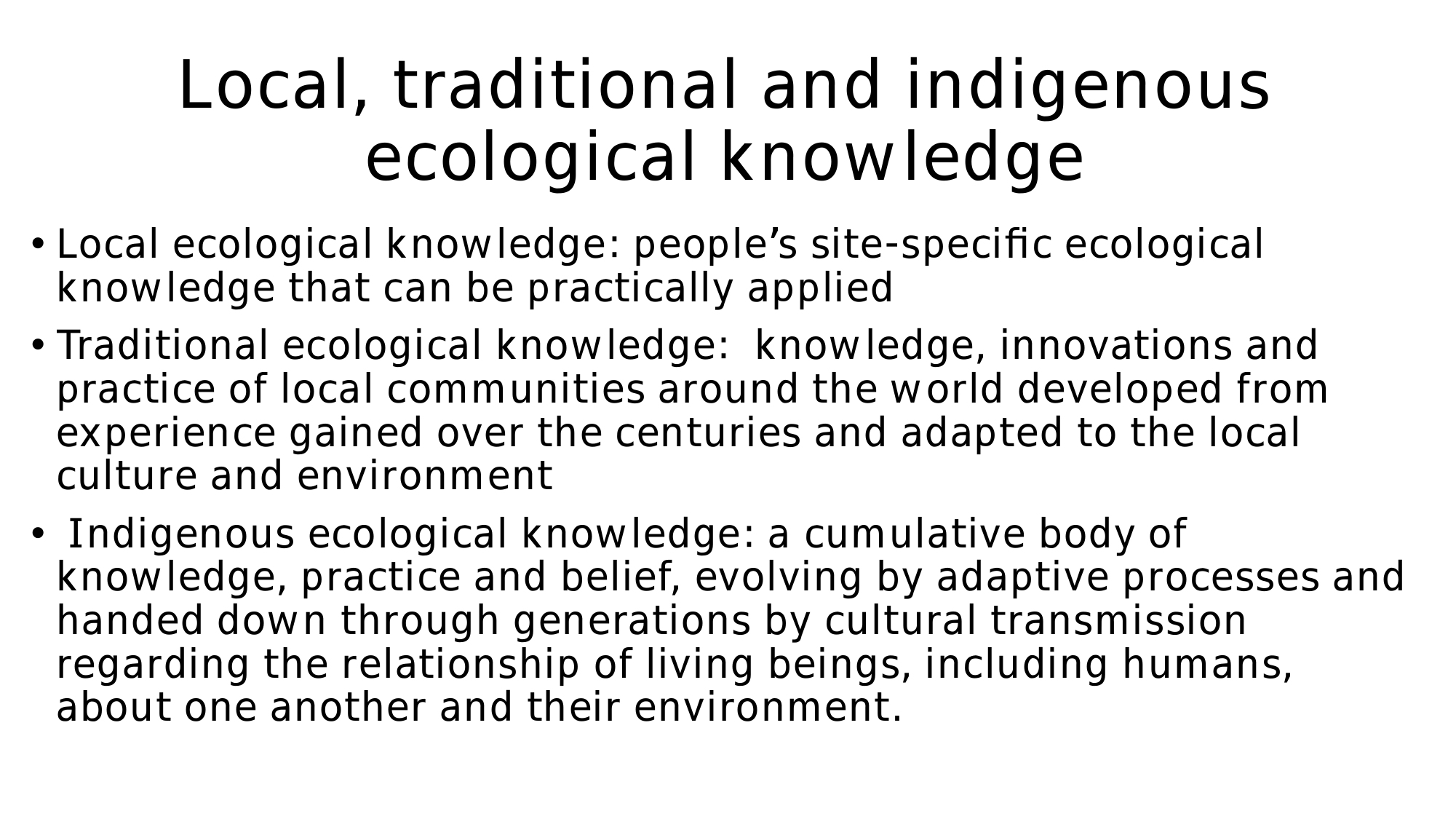

# Local, traditional and indigenous ecological knowledge
Local ecological knowledge: people’s site-specific ecological knowledge that can be practically applied
Traditional ecological knowledge:  knowledge, innovations and practice of local communities around the world developed from experience gained over the centuries and adapted to the local culture and environment
 Indigenous ecological knowledge: a cumulative body of knowledge, practice and belief, evolving by adaptive processes and handed down through generations by cultural transmission regarding the relationship of living beings, including humans, about one another and their environment.